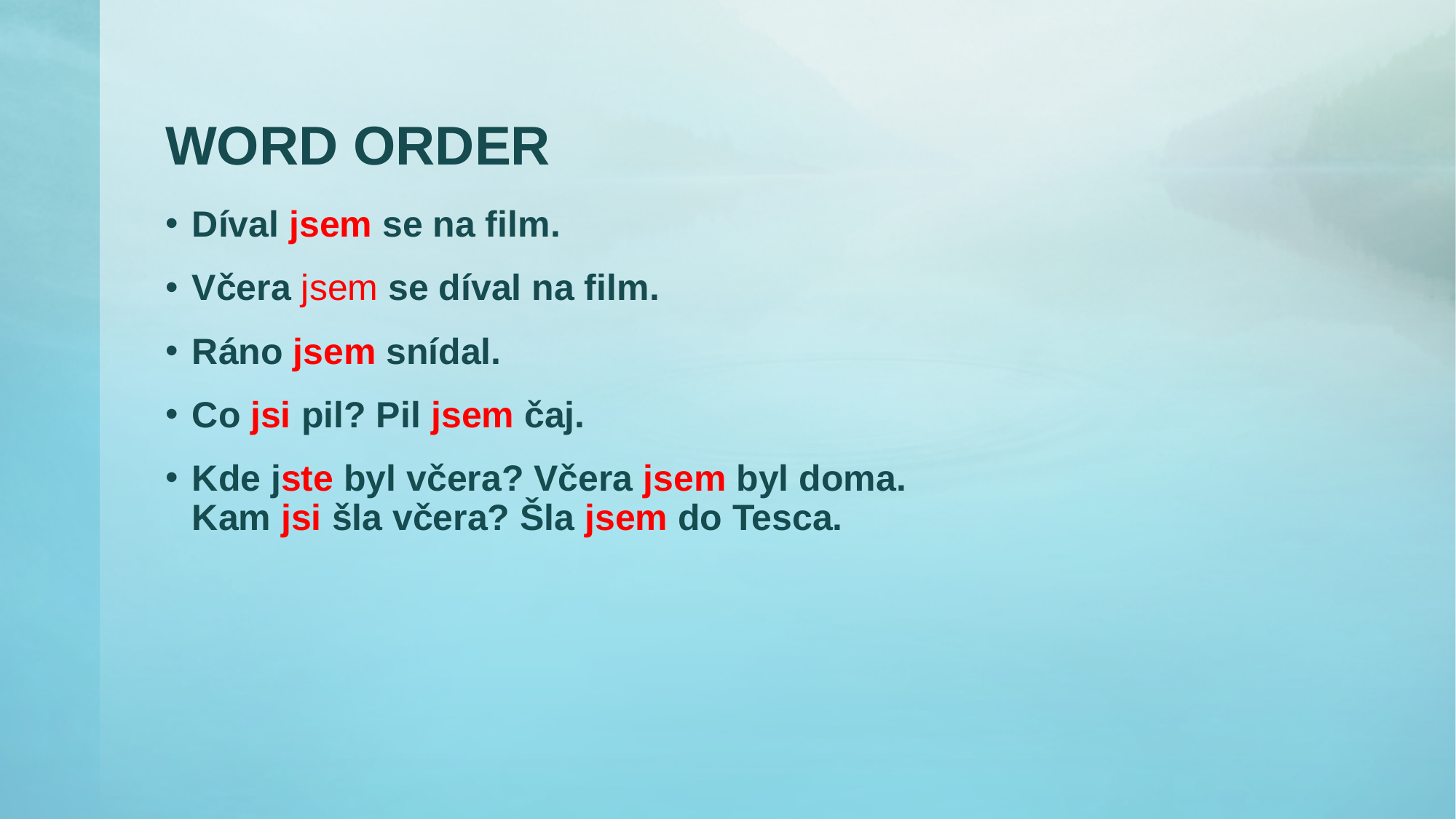

# WORD ORDER
Díval jsem se na film.
Včera jsem se díval na film.
Ráno jsem snídal.
Co jsi pil? Pil jsem čaj.
Kde jste byl včera? Včera jsem byl doma.
Kam jsi šla včera? Šla jsem do Tesca.